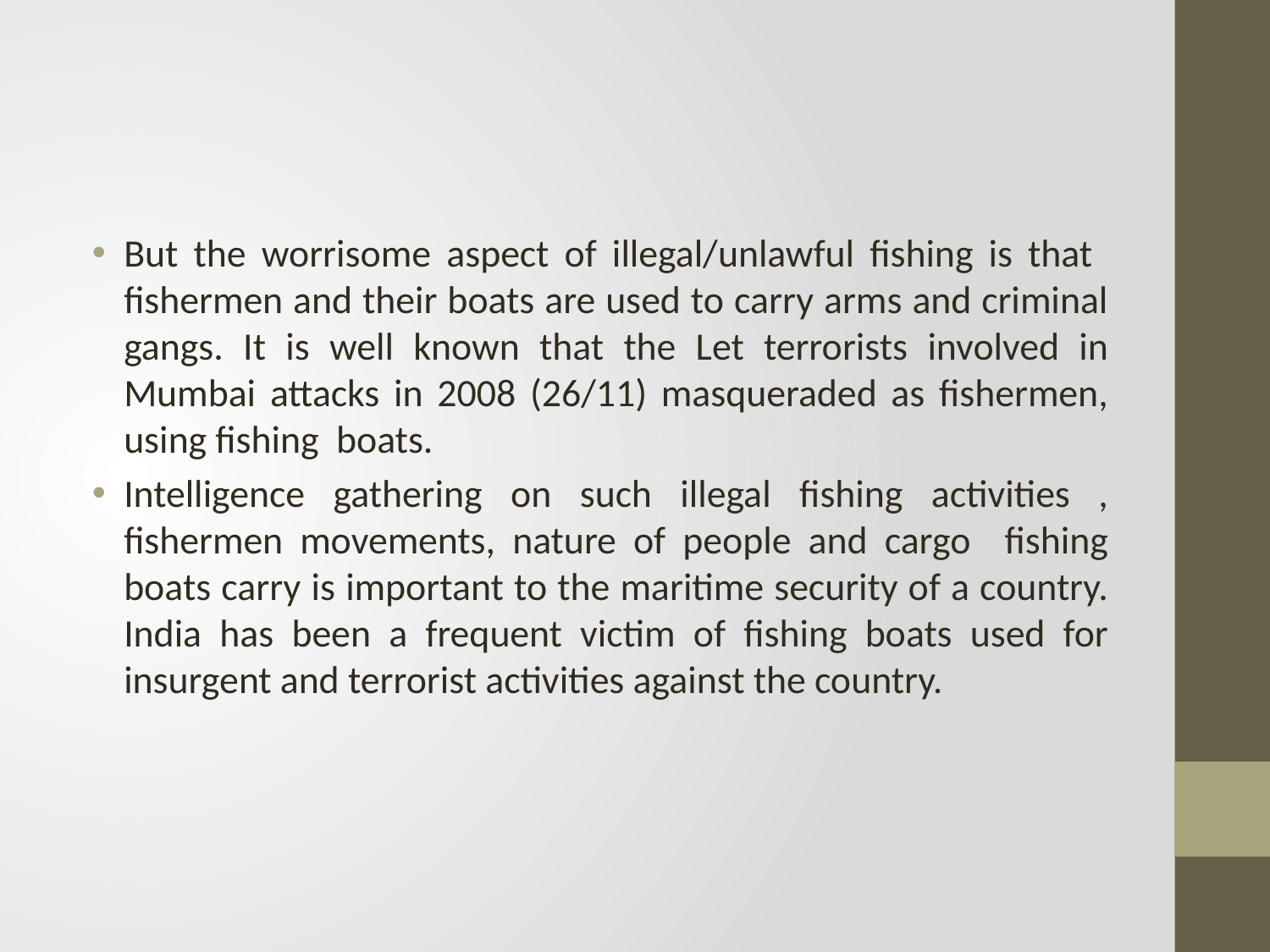

#
But the worrisome aspect of illegal/unlawful fishing is that  fishermen and their boats are used to carry arms and criminal gangs. It is well known that the Let terrorists involved in Mumbai attacks in 2008 (26/11) masqueraded as fishermen, using fishing  boats.
Intelligence gathering on such illegal fishing activities , fishermen movements, nature of people and cargo  fishing boats carry is important to the maritime security of a country. India has been a frequent victim of fishing boats used for insurgent and terrorist activities against the country.